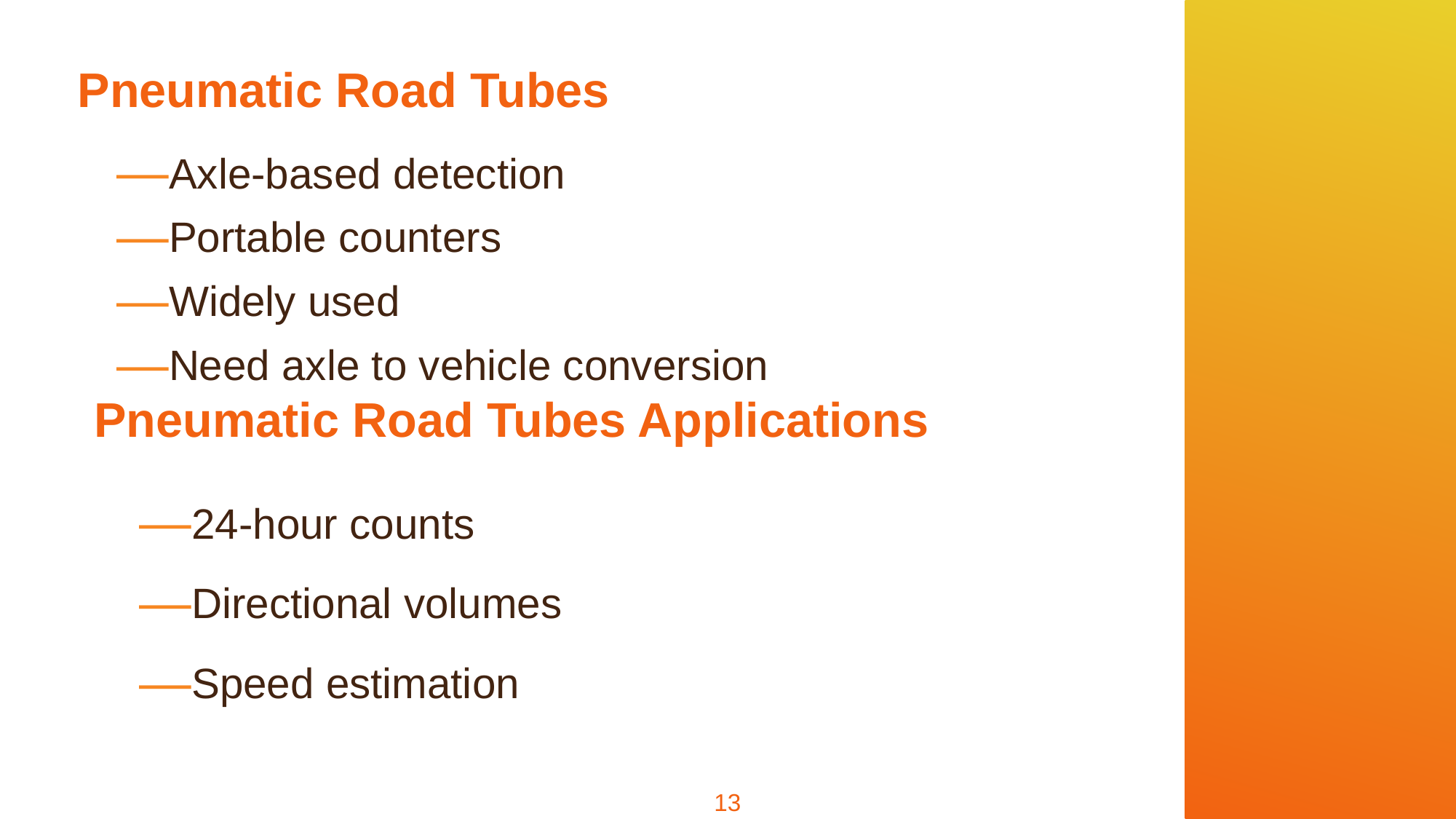

# Pneumatic Road Tubes
Axle-based detection
Portable counters
Widely used
Need axle to vehicle conversion

Pneumatic Road Tubes Applications
24-hour counts
Directional volumes
Speed estimation